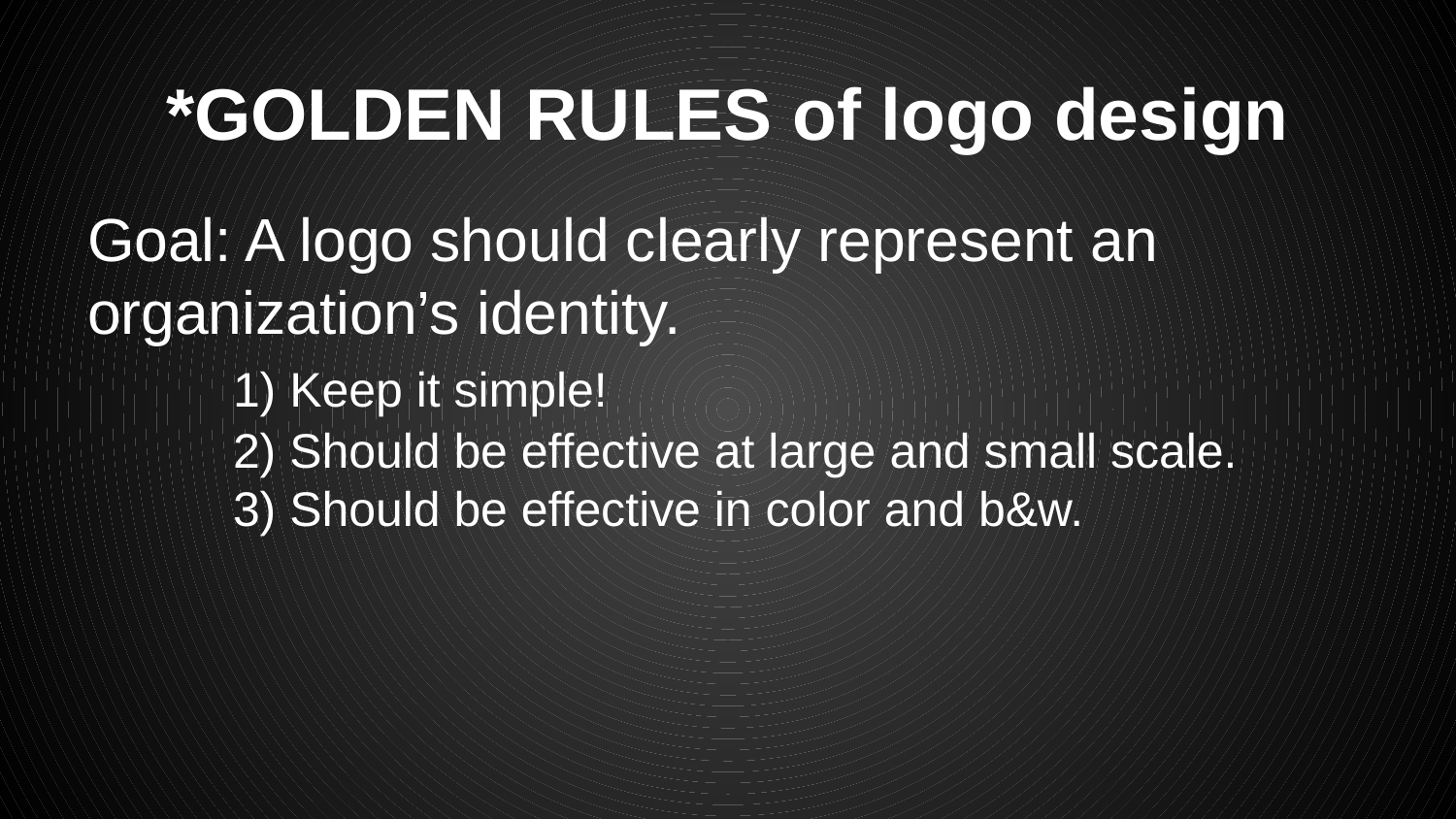

# *GOLDEN RULES of logo design
Goal: A logo should clearly represent an organization’s identity.
	1) Keep it simple!
	2) Should be effective at large and small scale.
	3) Should be effective in color and b&w.